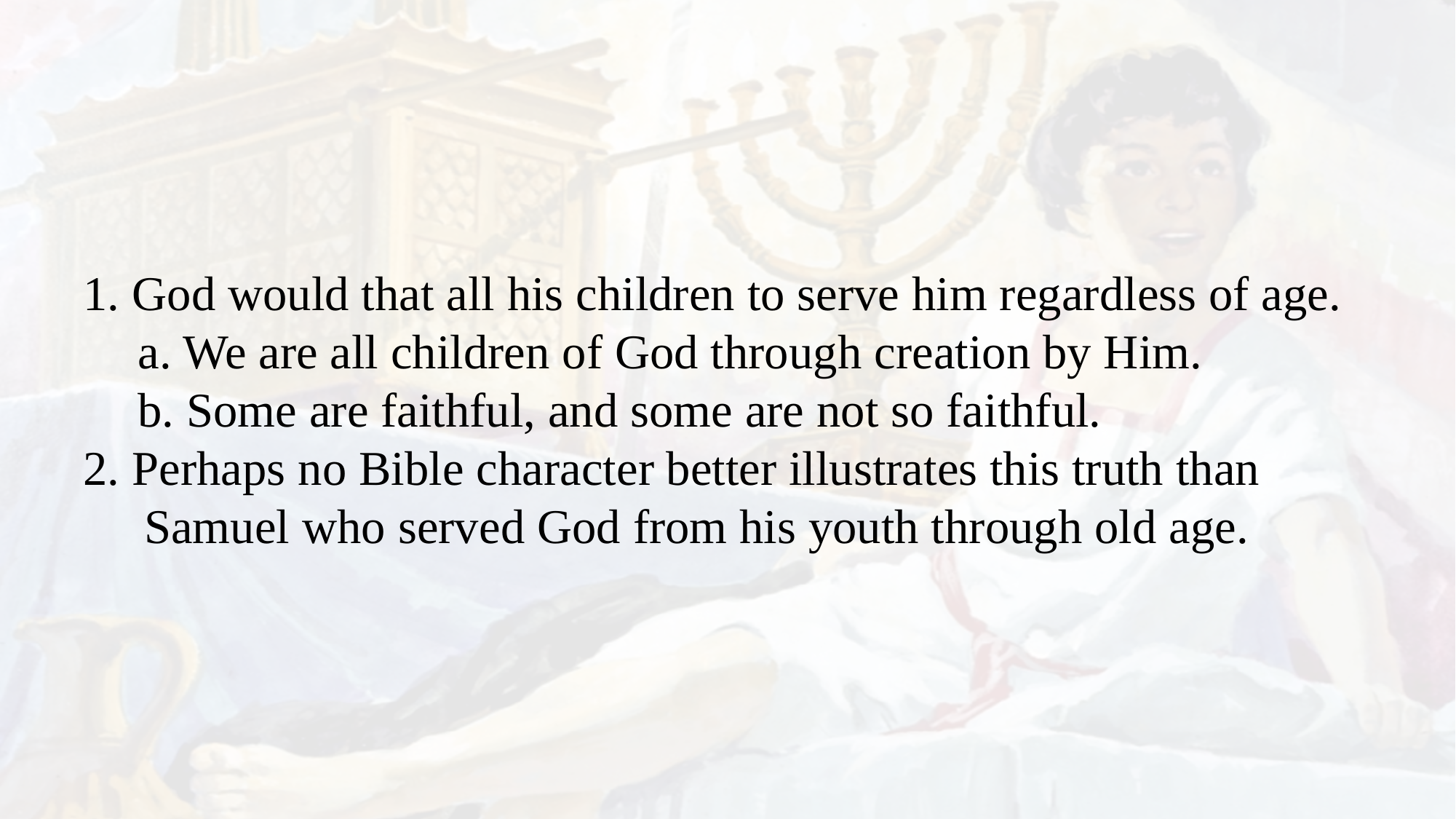

1. God would that all his children to serve him regardless of age.
a. We are all children of God through creation by Him.
b. Some are faithful, and some are not so faithful.
2. Perhaps no Bible character better illustrates this truth than Samuel who served God from his youth through old age.